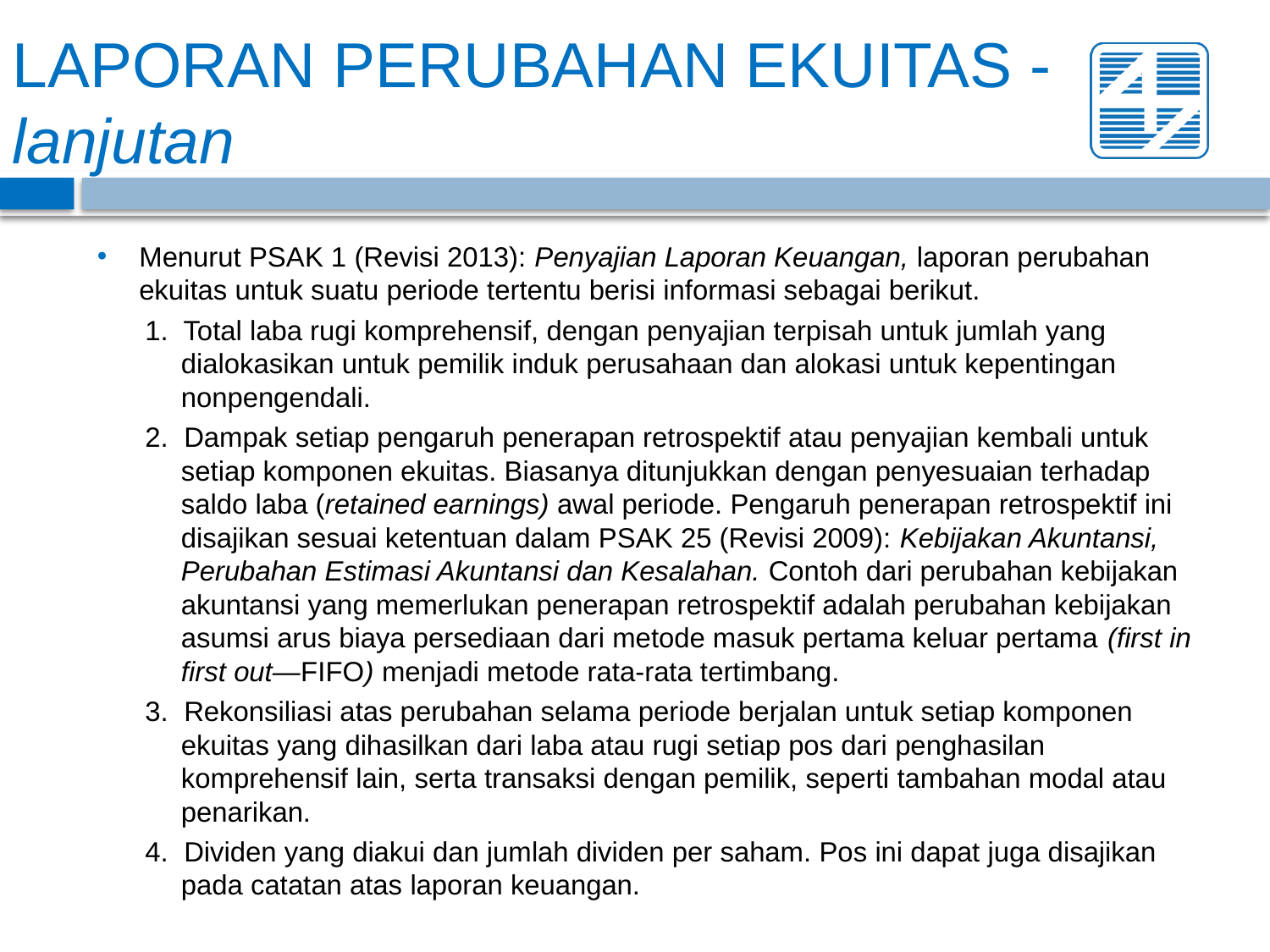

# LAPORAN PERUBAHAN EKUITAS - lanjutan
Menurut PSAK 1 (Revisi 2013): Penyajian Laporan Keuangan, laporan perubahan ekuitas untuk suatu periode tertentu berisi informasi sebagai berikut.
1.  Total laba rugi komprehensif, dengan penyajian terpisah untuk jumlah yang dialokasikan untuk pemilik induk perusahaan dan alokasi untuk kepentingan nonpengendali.
2.  Dampak setiap pengaruh penerapan retrospektif atau penyajian kembali untuk setiap komponen ekuitas. Biasanya ditunjukkan dengan penyesuaian terhadap saldo laba (retained earnings) awal periode. Pengaruh penerapan retrospektif ini disajikan sesuai ketentuan dalam PSAK 25 (Revisi 2009): Kebijakan Akuntansi, Perubahan Estimasi Akuntansi dan Kesalahan. Contoh dari perubahan kebijakan akuntansi yang memerlukan penerapan retrospektif adalah perubahan kebijakan asumsi arus biaya persediaan dari metode masuk pertama keluar pertama (first in first out—FIFO) menjadi metode rata-rata tertimbang.
3.  Rekonsiliasi atas perubahan selama periode berjalan untuk setiap komponen ekuitas yang dihasilkan dari laba atau rugi setiap pos dari penghasilan komprehensif lain, serta transaksi dengan pemilik, seperti tambahan modal atau penarikan.
4.  Dividen yang diakui dan jumlah dividen per saham. Pos ini dapat juga disajikan pada catatan atas laporan keuangan.